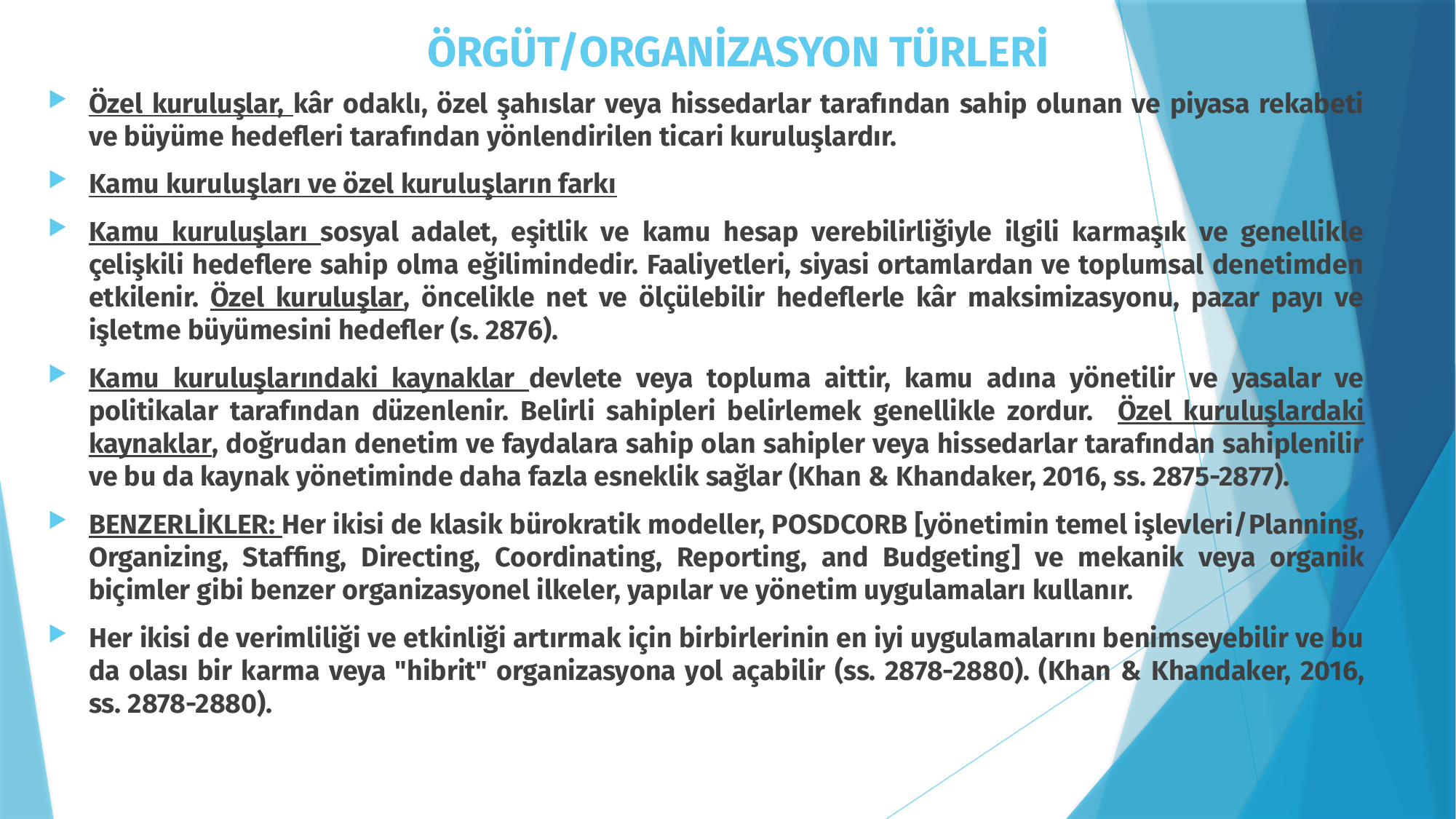

# ÖRGÜT/ORGANİZASYON TÜRLERİ
Özel kuruluşlar, kâr odaklı, özel şahıslar veya hissedarlar tarafından sahip olunan ve piyasa rekabeti ve büyüme hedefleri tarafından yönlendirilen ticari kuruluşlardır.
Kamu kuruluşları ve özel kuruluşların farkı
Kamu kuruluşları sosyal adalet, eşitlik ve kamu hesap verebilirliğiyle ilgili karmaşık ve genellikle çelişkili hedeflere sahip olma eğilimindedir. Faaliyetleri, siyasi ortamlardan ve toplumsal denetimden etkilenir. Özel kuruluşlar, öncelikle net ve ölçülebilir hedeflerle kâr maksimizasyonu, pazar payı ve işletme büyümesini hedefler (s. 2876).
Kamu kuruluşlarındaki kaynaklar devlete veya topluma aittir, kamu adına yönetilir ve yasalar ve politikalar tarafından düzenlenir. Belirli sahipleri belirlemek genellikle zordur.  Özel kuruluşlardaki kaynaklar, doğrudan denetim ve faydalara sahip olan sahipler veya hissedarlar tarafından sahiplenilir ve bu da kaynak yönetiminde daha fazla esneklik sağlar (Khan & Khandaker, 2016, ss. 2875-2877).
BENZERLİKLER: Her ikisi de klasik bürokratik modeller, POSDCORB [yönetimin temel işlevleri/Planning, Organizing, Staffing, Directing, Coordinating, Reporting, and Budgeting] ve mekanik veya organik biçimler gibi benzer organizasyonel ilkeler, yapılar ve yönetim uygulamaları kullanır.
Her ikisi de verimliliği ve etkinliği artırmak için birbirlerinin en iyi uygulamalarını benimseyebilir ve bu da olası bir karma veya "hibrit" organizasyona yol açabilir (ss. 2878-2880). (Khan & Khandaker, 2016, ss. 2878-2880).